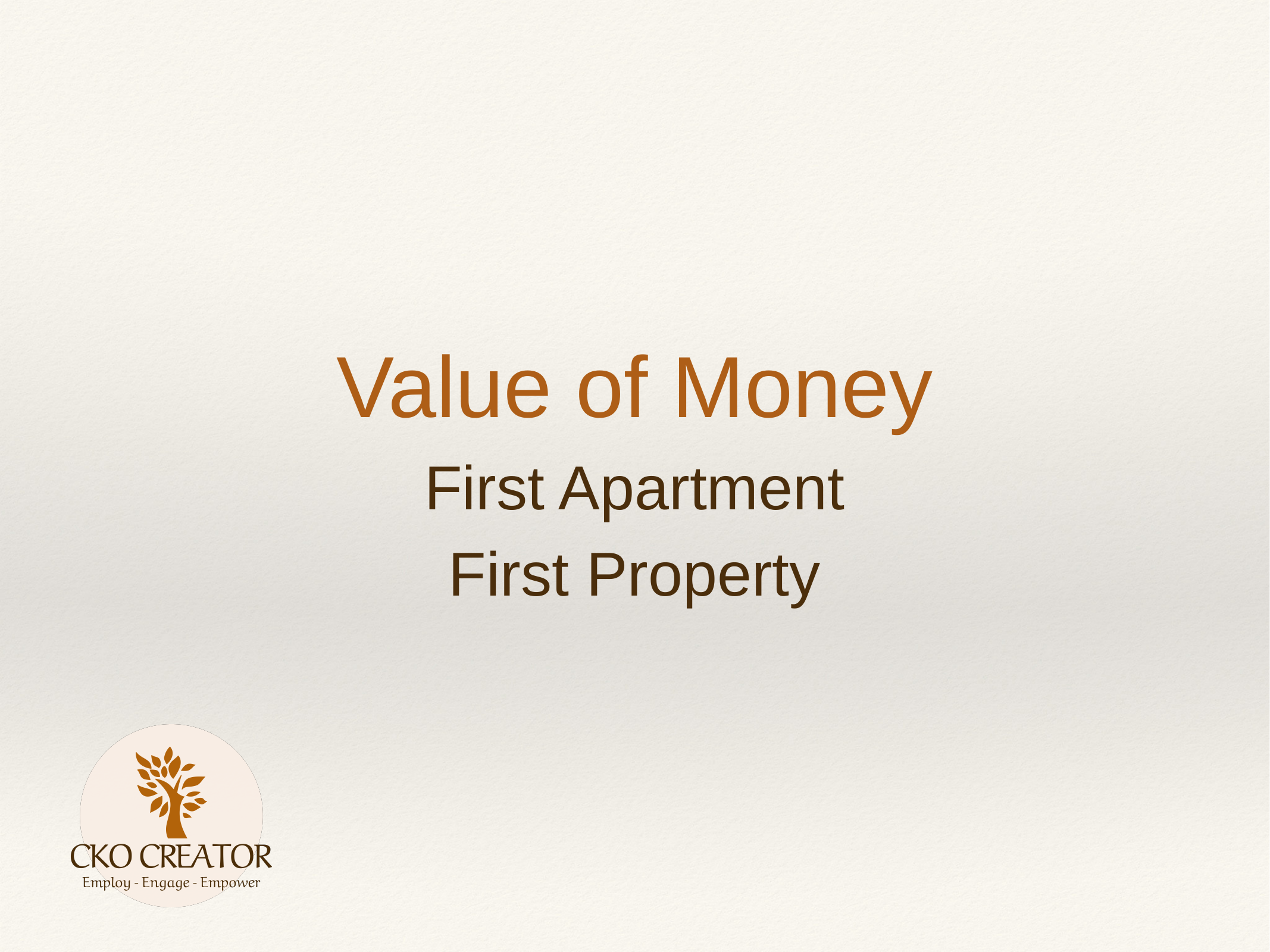

# Value of Money
First Apartment
First Property